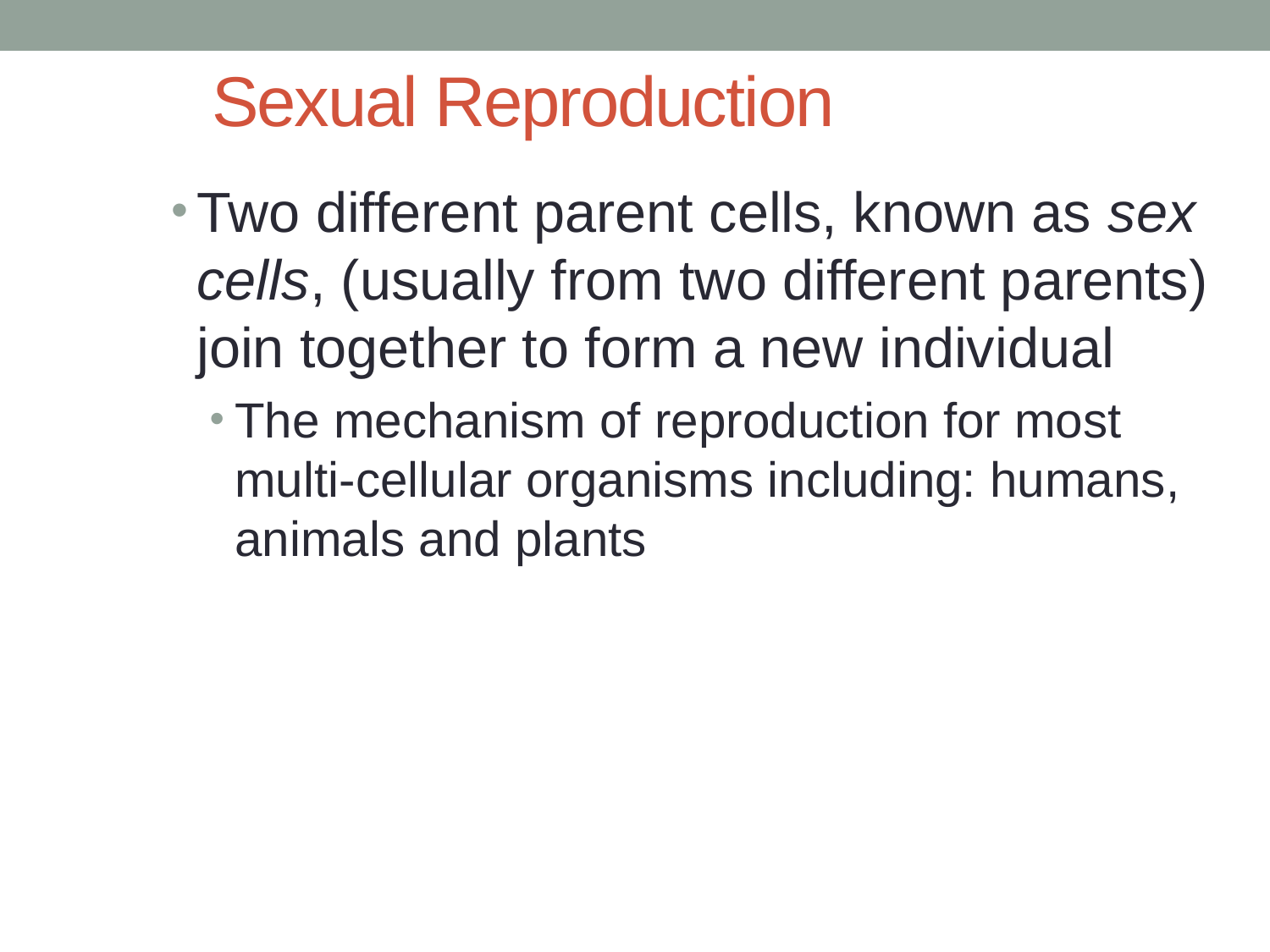

# Sexual Reproduction
Two different parent cells, known as sex cells, (usually from two different parents) join together to form a new individual
The mechanism of reproduction for most multi-cellular organisms including: humans, animals and plants